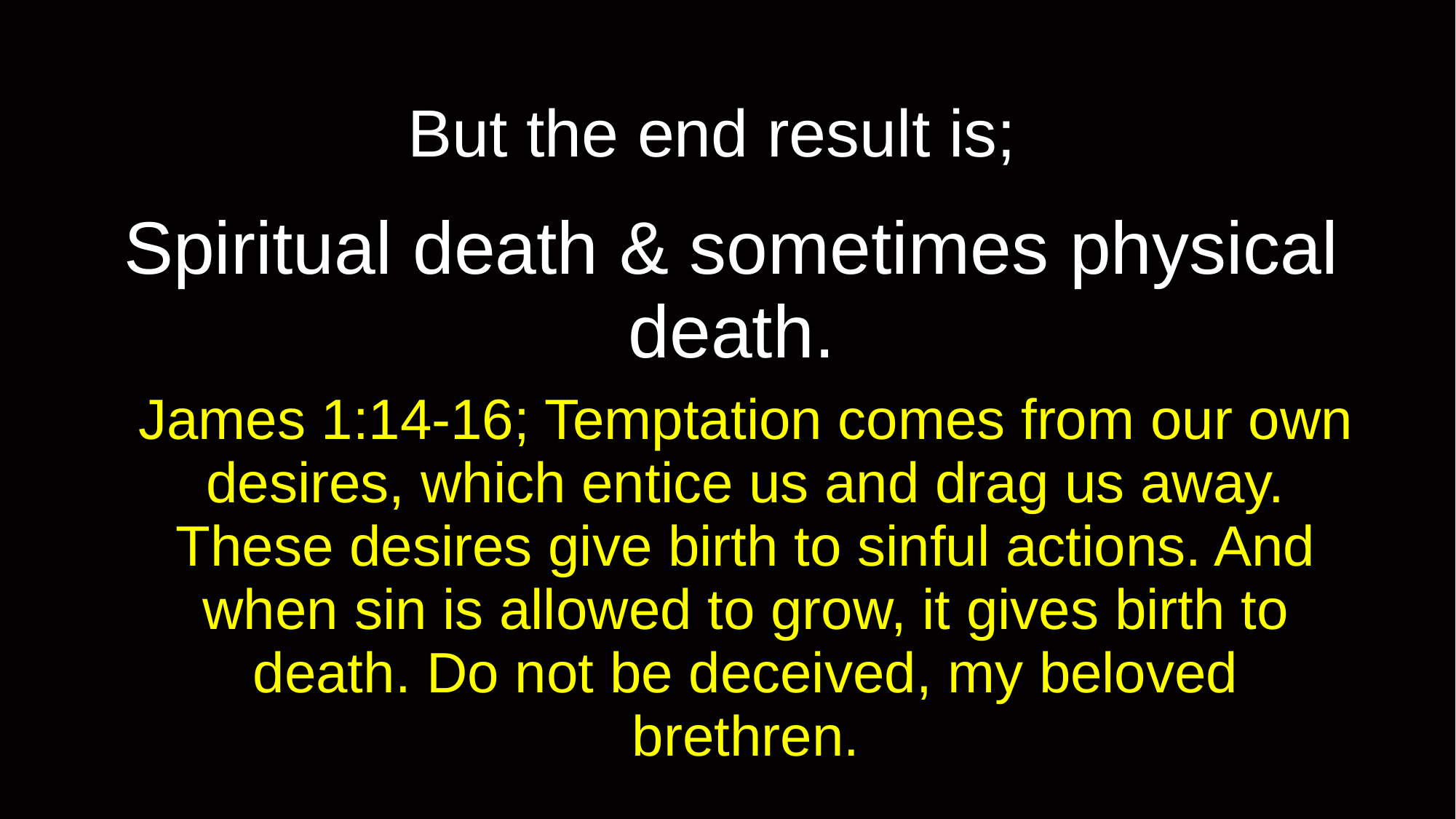

But the end result is;
# Spiritual death & sometimes physical death.
James 1:14-16; Temptation comes from our own desires, which entice us and drag us away. These desires give birth to sinful actions. And when sin is allowed to grow, it gives birth to death. Do not be deceived, my beloved brethren.